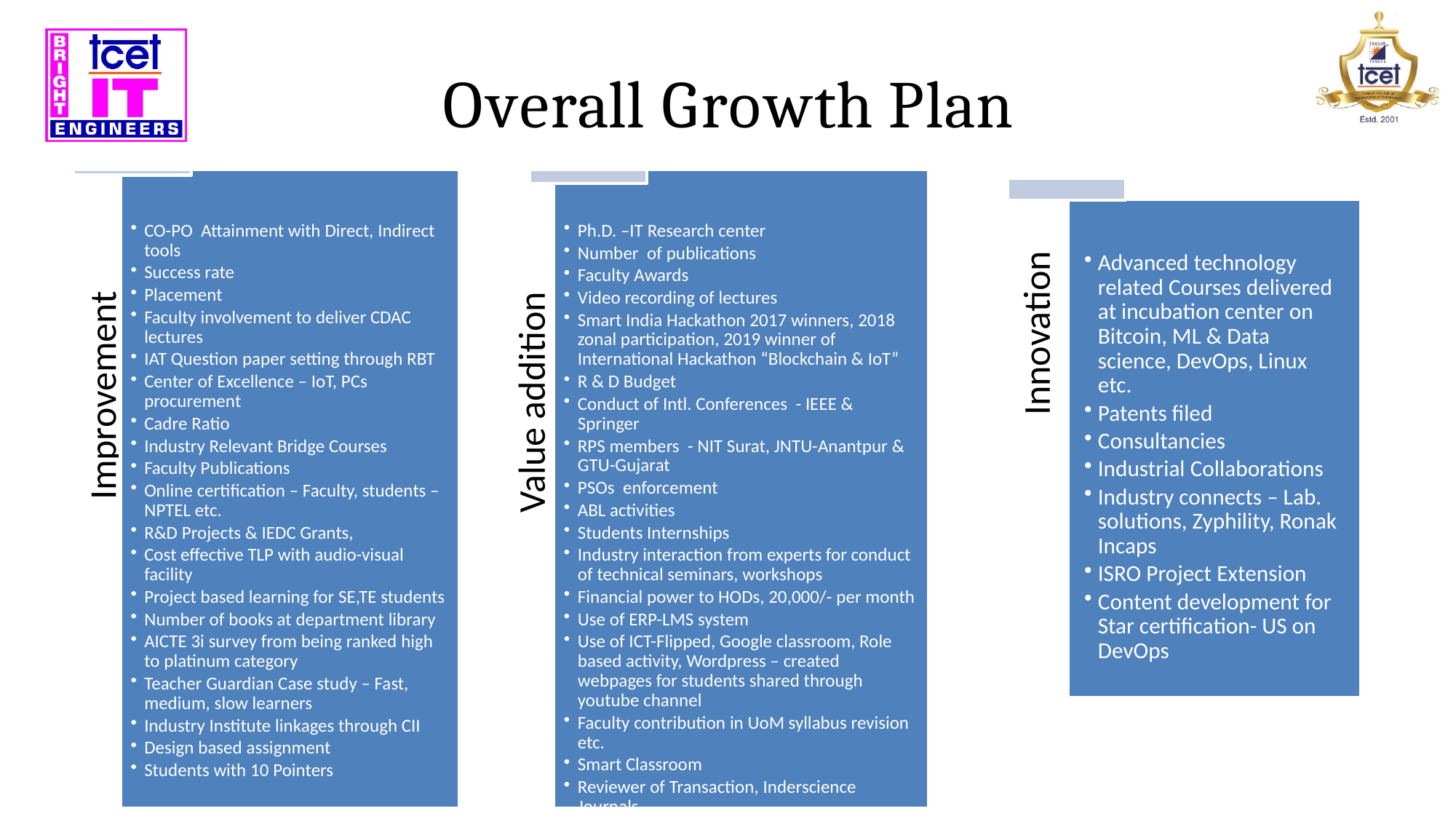

# Overall Growth Plan
Improvement
CO-PO  Attainment with Direct, Indirect tools
Success rate
Placement
Faculty involvement to deliver CDAC lectures
IAT Question paper setting through RBT
Center of Excellence – IoT, PCs procurement
Cadre Ratio
Industry Relevant Bridge Courses
Faculty Publications
Online certification – Faculty, students –NPTEL etc.
R&D Projects & IEDC Grants,
Cost effective TLP with audio-visual facility
Project based learning for SE,TE students
Number of books at department library
AICTE 3i survey from being ranked high  to platinum category
Teacher Guardian Case study – Fast, medium, slow learners
Industry Institute linkages through CII
Design based assignment
Students with 10 Pointers
Value addition
Ph.D. –IT Research center
Number  of publications
Faculty Awards
Video recording of lectures
Smart India Hackathon 2017 winners, 2018 zonal participation, 2019 winner of International Hackathon “Blockchain & IoT”
R & D Budget
Conduct of Intl. Conferences  - IEEE & Springer
RPS members  - NIT Surat, JNTU-Anantpur & GTU-Gujarat
PSOs  enforcement
ABL activities
Students Internships
Industry interaction from experts for conduct of technical seminars, workshops
Financial power to HODs, 20,000/- per month
Use of ERP-LMS system
Use of ICT-Flipped, Google classroom, Role based activity, Wordpress – created webpages for students shared through youtube channel
Faculty contribution in UoM syllabus revision etc.
Smart Classroom
Reviewer of Transaction, Inderscience Journals
Video recording consultancy for r-vision

Innovation
Advanced technology related Courses delivered at incubation center on Bitcoin, ML & Data science, DevOps, Linux  etc.
Patents filed
Consultancies
Industrial Collaborations
Industry connects – Lab. solutions, Zyphility, Ronak Incaps
ISRO Project Extension
Content development for Star certification- US on DevOps